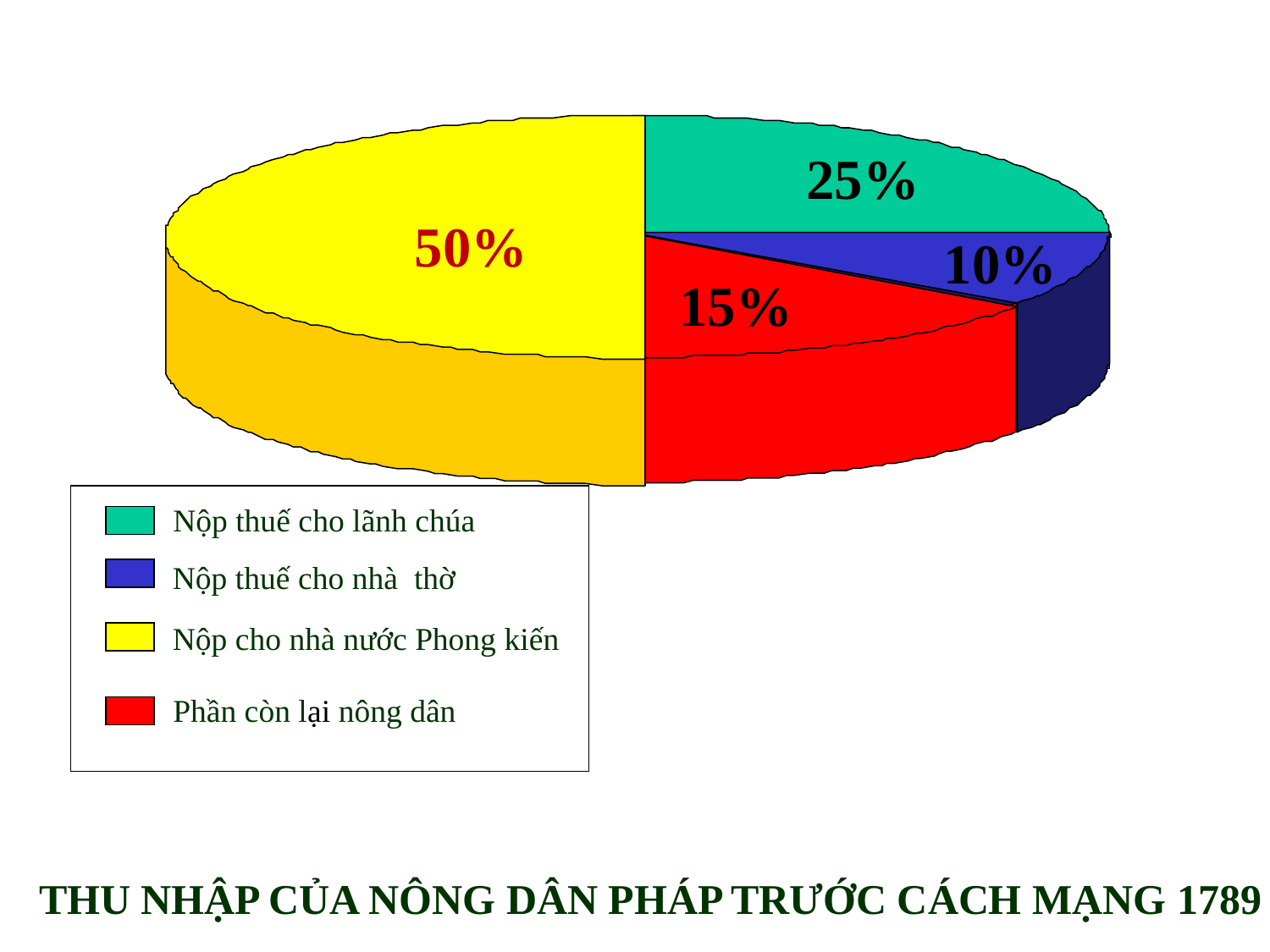

25%
50%
10%

15%

Nộp thuế cho lãnh chúa

Nộp thuế cho nhà  thờ

Nộp cho nhà nước Phong kiến

Phần còn lại nông dân

 THU NHẬP CỦA NÔNG DÂN PHÁP TRƯỚC CÁCH MẠNG 1789